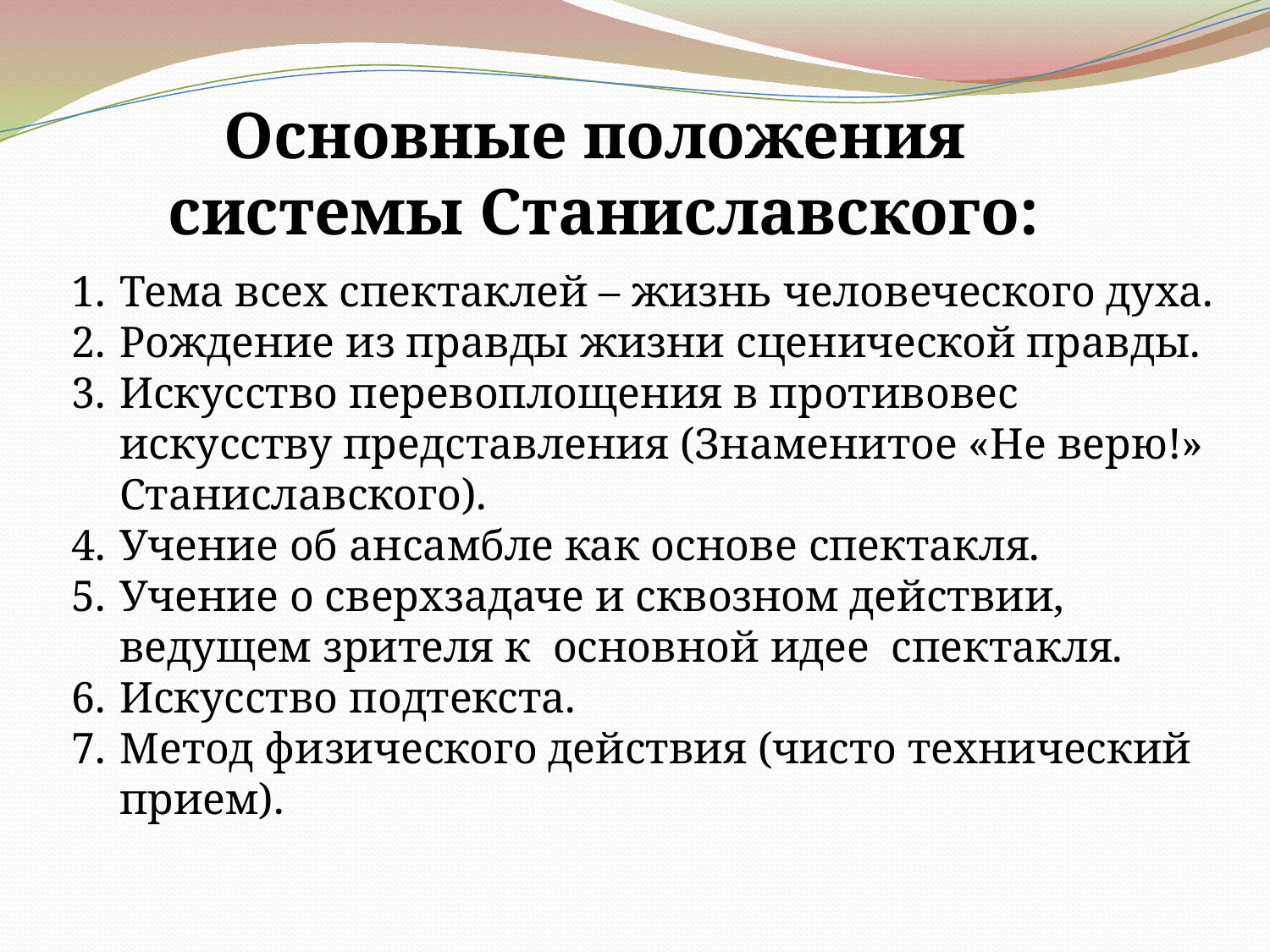

Основные положения
системы Станиславского:
Тема всех спектаклей – жизнь человеческого духа.
Рождение из правды жизни сценической правды.
Искусство перевоплощения в противовес искусству представления (Знаменитое «Не верю!» Станиславского).
Учение об ансамбле как основе спектакля.
Учение о сверхзадаче и сквозном действии, ведущем зрителя к  основной идее  спектакля.
Искусство подтекста.
Метод физического действия (чисто технический прием).